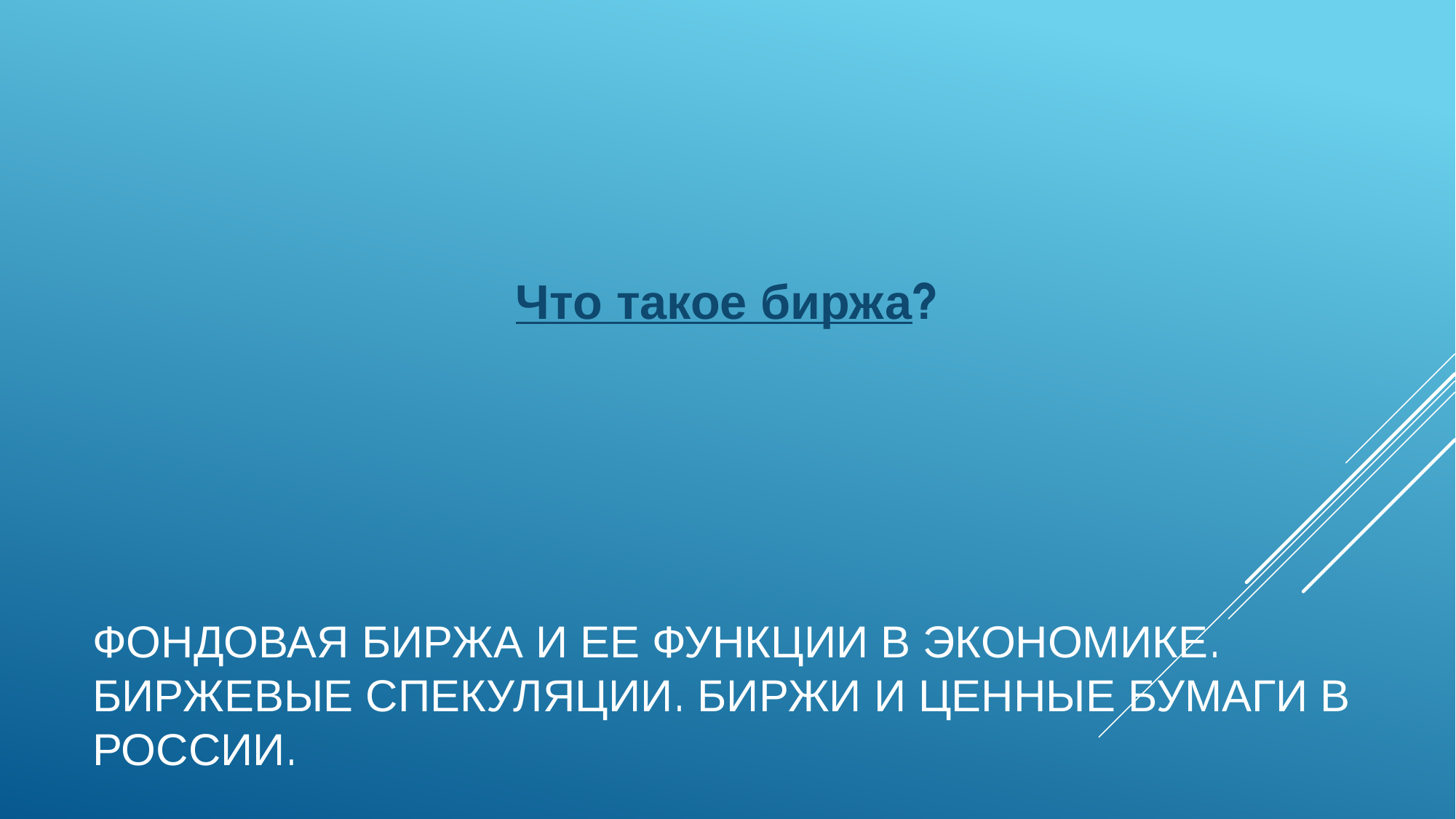

Что такое биржа?
# Фондовая биржа и ее функции в экономике. Биржевые спекуляции. Биржи и ценные бумаги в России.